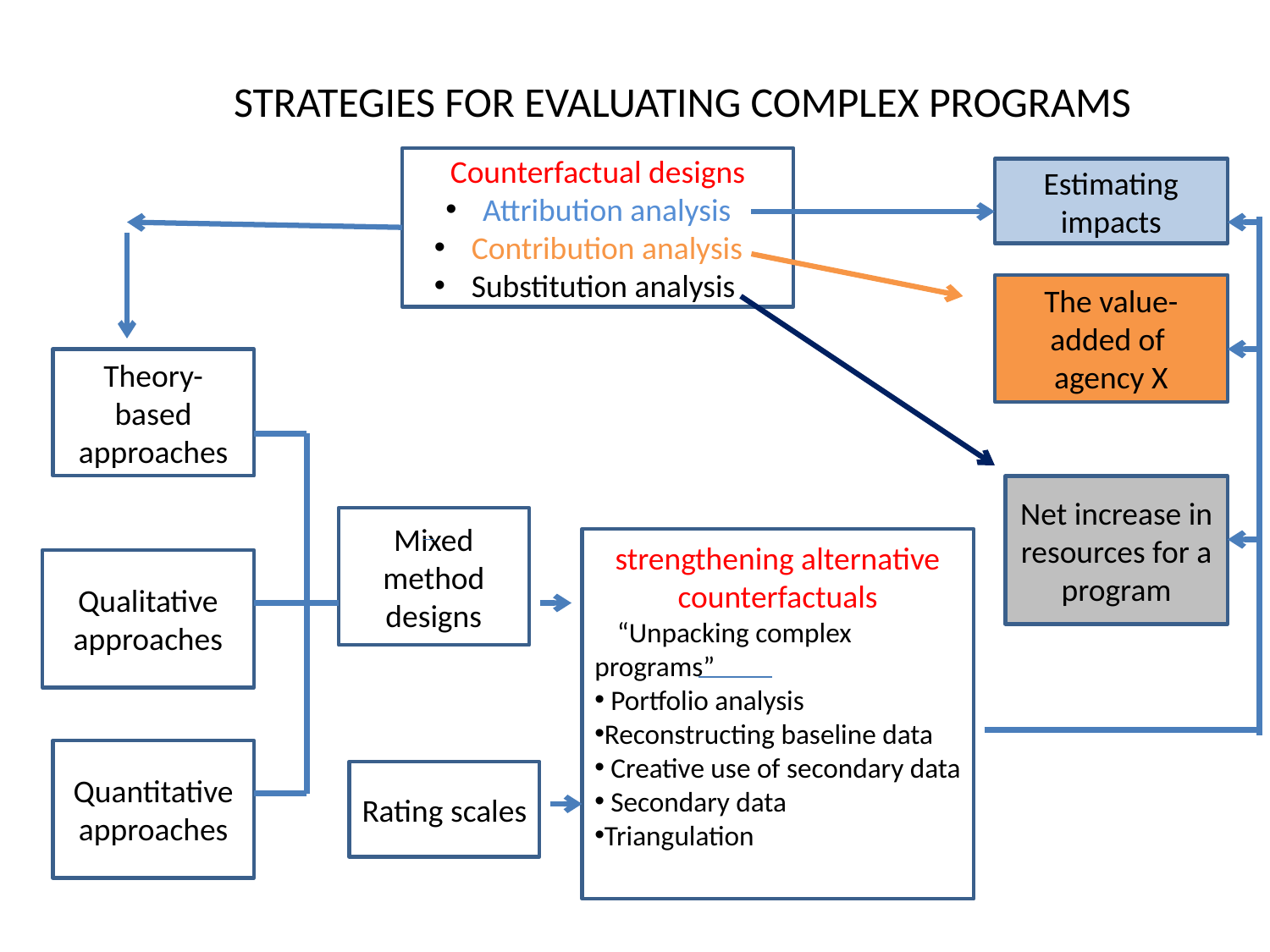

STRATEGIES FOR EVALUATING COMPLEX PROGRAMS
Counterfactual designs
 Attribution analysis
 Contribution analysis
 Substitution analysis
Estimating impacts
The value-added of  agency X
Theory-based approaches
Net increase in resources for a program
Mixed method designs
strengthening alternative counterfactuals
  “Unpacking complex programs”
 Portfolio analysis
Reconstructing baseline data
 Creative use of secondary data
 Secondary data
Triangulation

Qualitative approaches
Quantitative approaches
Rating scales